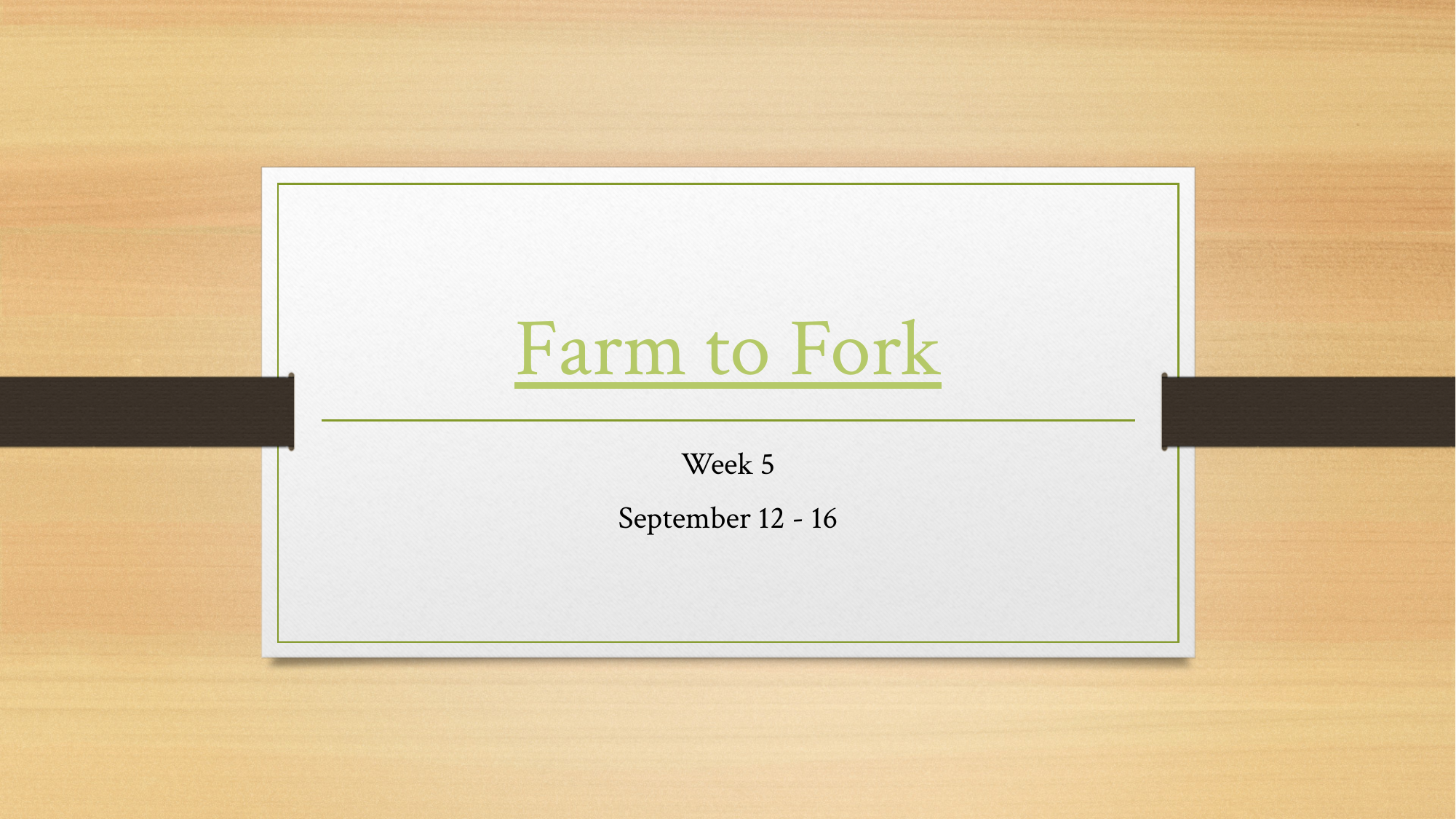

# Farm to Fork
Week 5
September 12 - 16